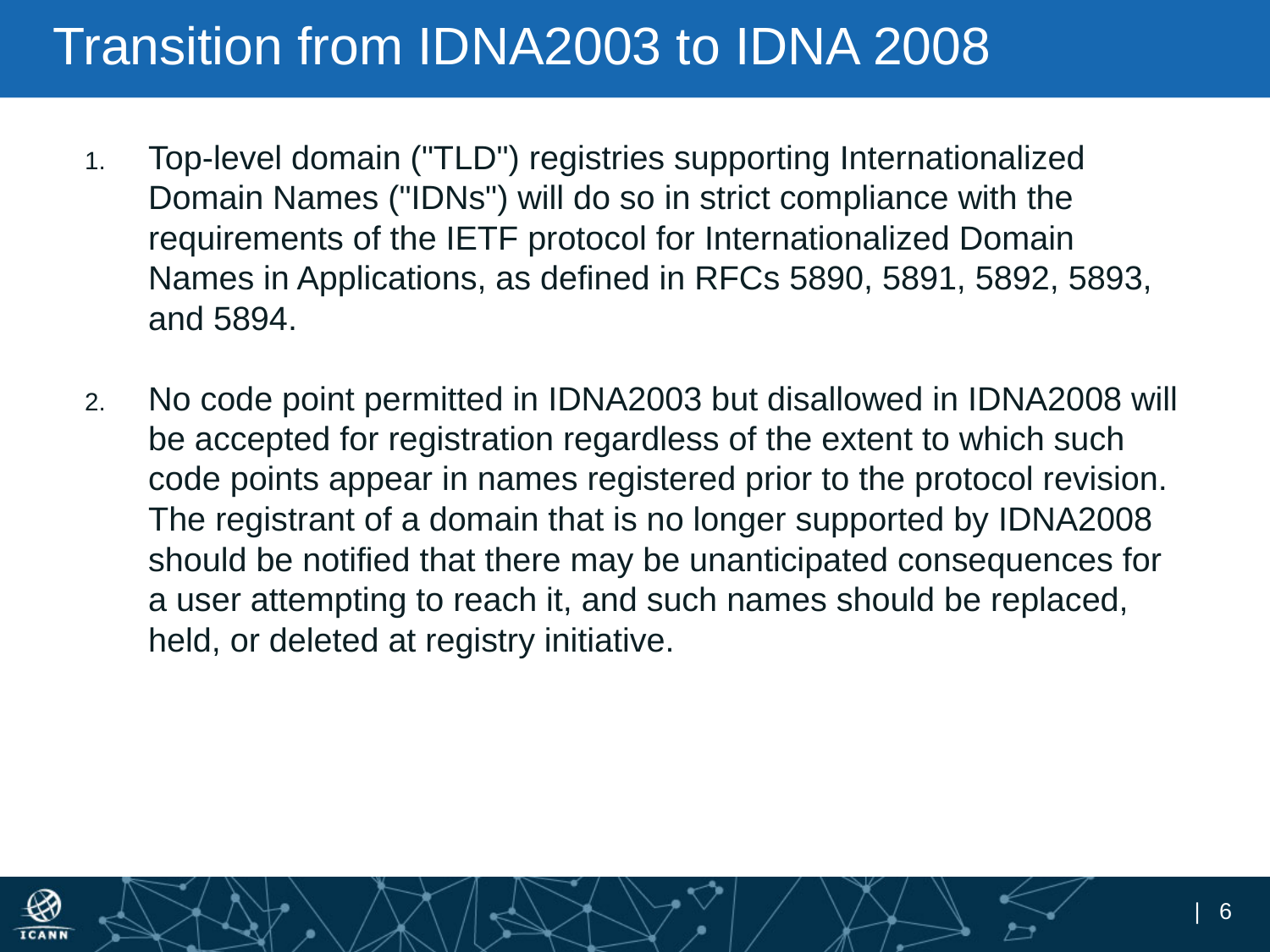

# Transition from IDNA2003 to IDNA 2008
Top-level domain ("TLD") registries supporting Internationalized Domain Names ("IDNs") will do so in strict compliance with the requirements of the IETF protocol for Internationalized Domain Names in Applications, as defined in RFCs 5890, 5891, 5892, 5893, and 5894.

No code point permitted in IDNA2003 but disallowed in IDNA2008 will be accepted for registration regardless of the extent to which such code points appear in names registered prior to the protocol revision. The registrant of a domain that is no longer supported by IDNA2008 should be notified that there may be unanticipated consequences for a user attempting to reach it, and such names should be replaced, held, or deleted at registry initiative.